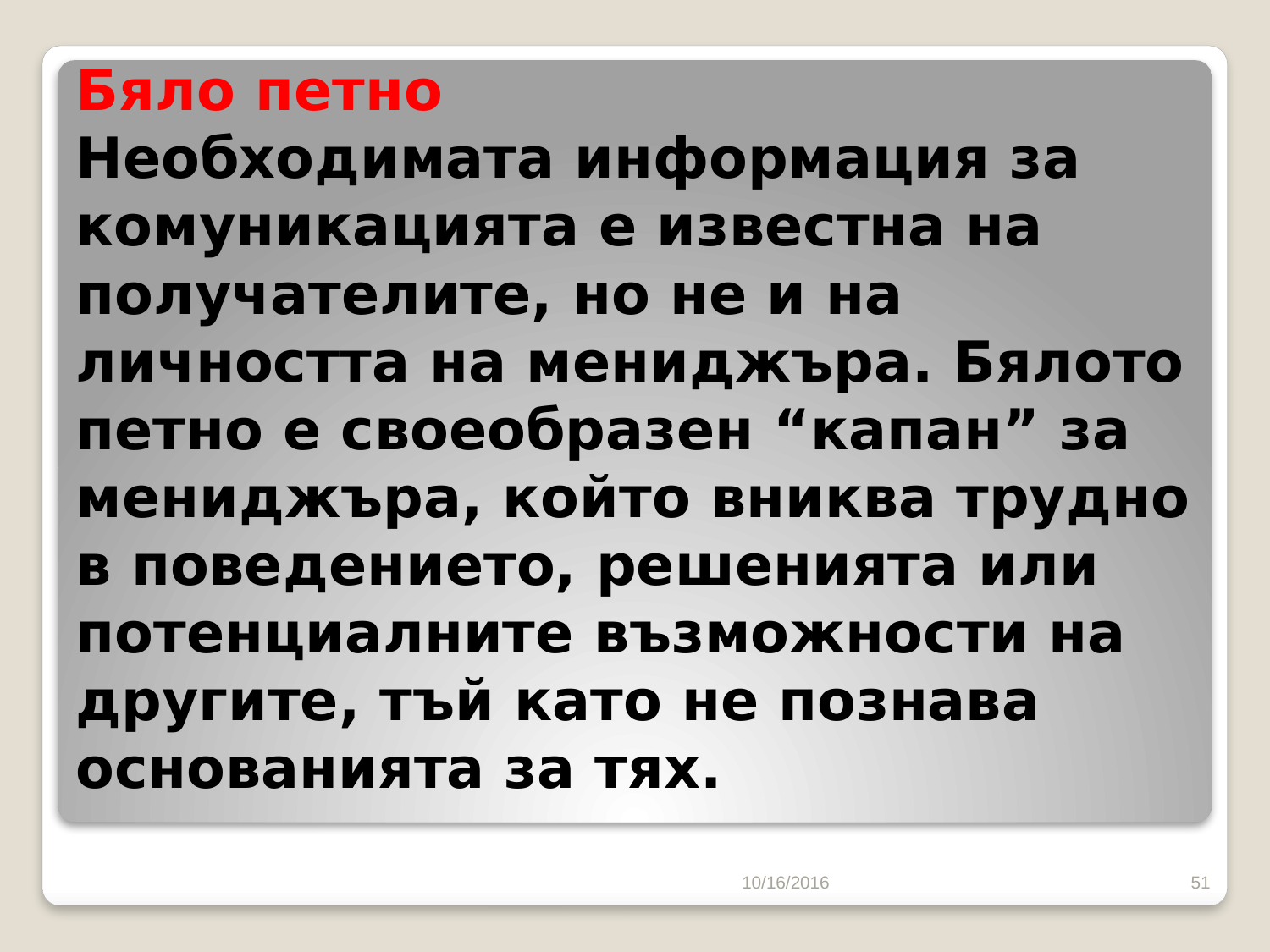

# Бяло петно Необходимата информация за комуникацията е известна на получателите, но не и на личността на мениджъра. Бялото петно е своеобразен “капан” за мениджъра, който вниква трудно в поведението, решенията или потенциалните възможности на другите, тъй като не познава основанията за тях.
10/16/2016
51